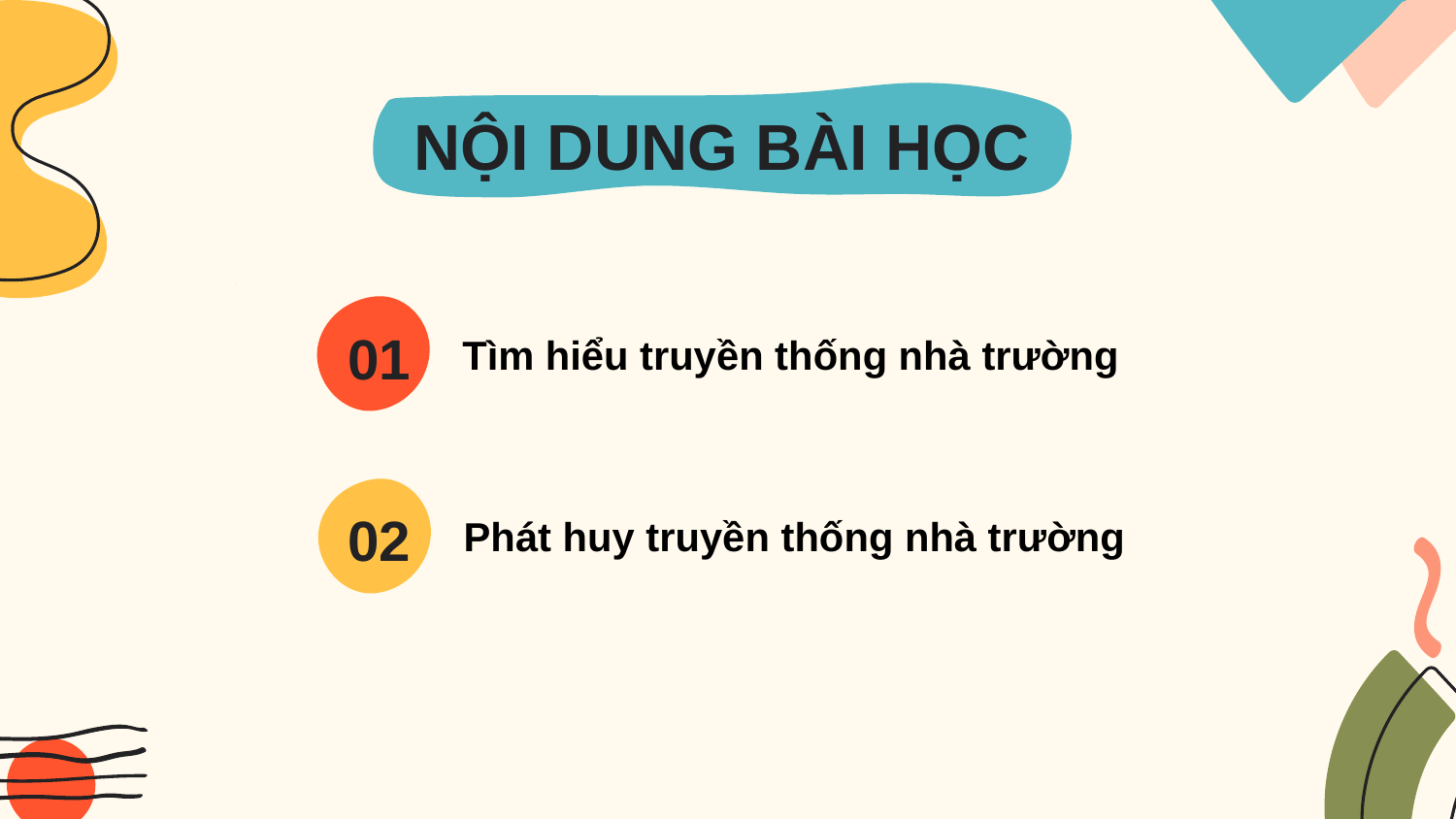

NỘI DUNG BÀI HỌC

01
Tìm hiểu truyền thống nhà trường

02
Phát huy truyền thống nhà trường